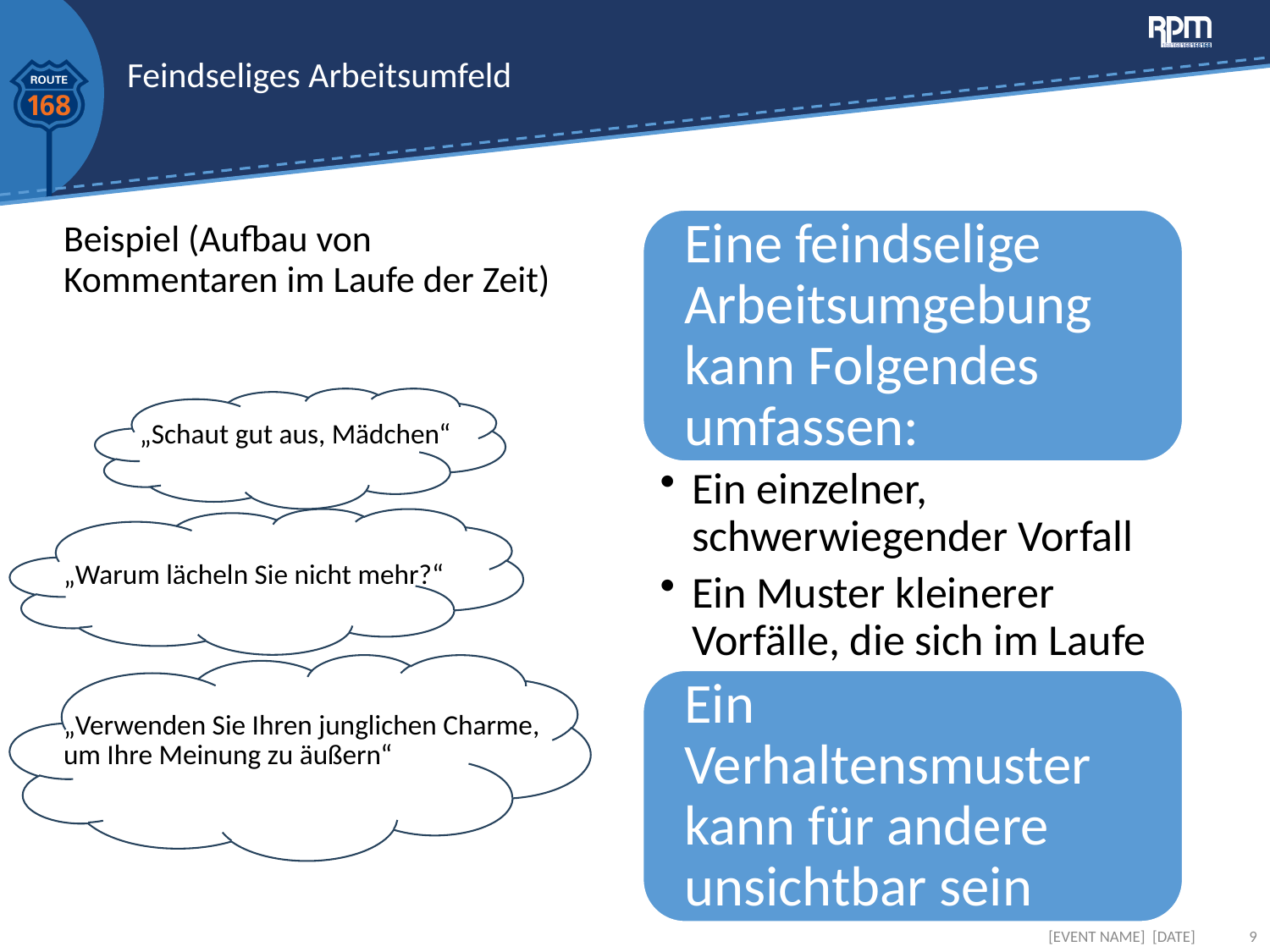

# Feindseliges Arbeitsumfeld
Eine feindselige Arbeitsumgebung kann Folgendes umfassen:
Ein einzelner, schwerwiegender Vorfall
Ein Muster kleinerer Vorfälle, die sich im Laufe der Zeit entwickeln
Ein Verhaltensmuster kann für andere unsichtbar sein
Beispiel (Aufbau von Kommentaren im Laufe der Zeit)

            „Schaut gut aus, Mädchen“

„Warum lächeln Sie nicht mehr?“

„Verwenden Sie Ihren junglichen Charme, um Ihre Meinung zu äußern“

[EVENT NAME]  [DATE]
9